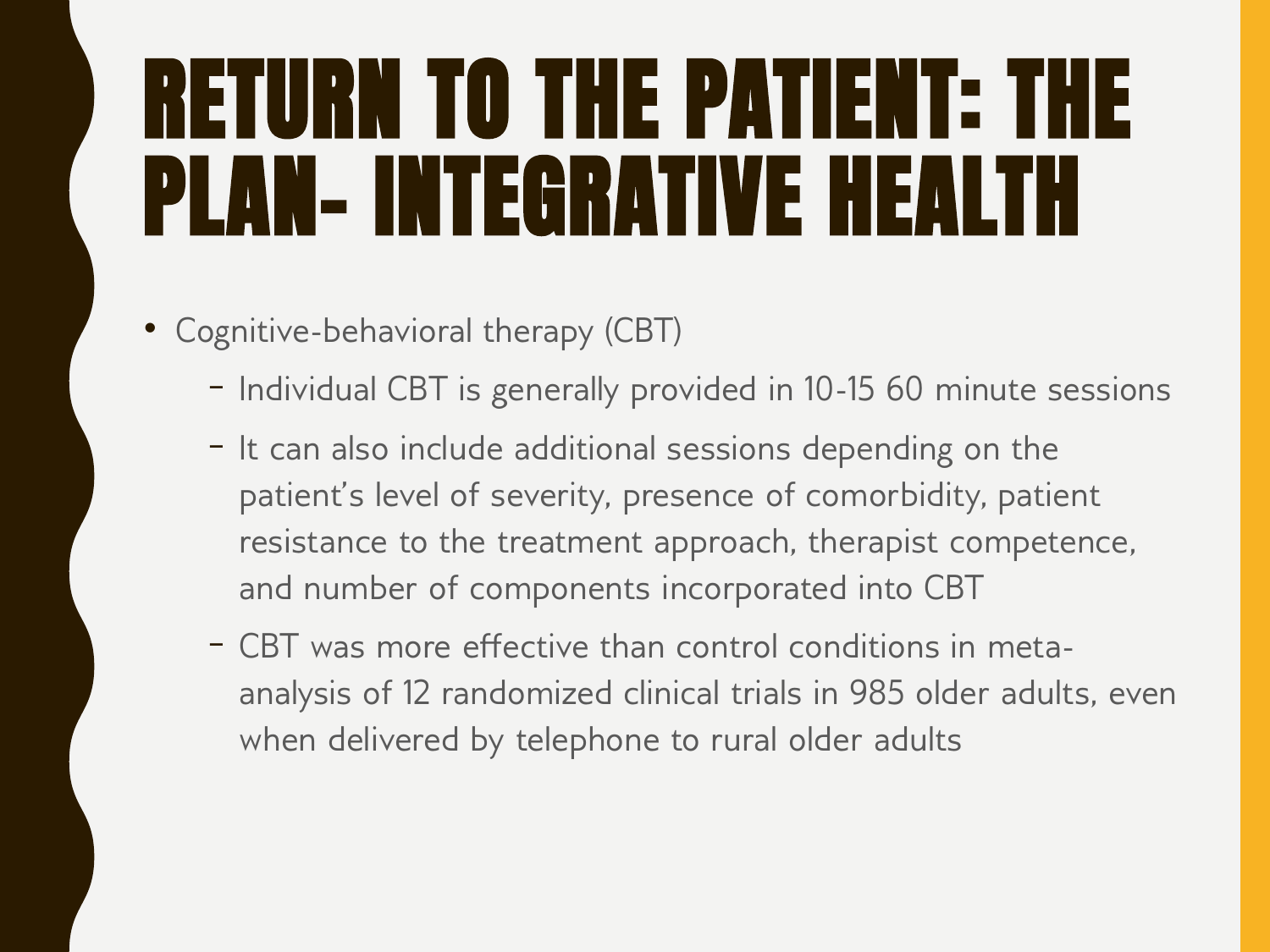

# Return to the Patient: The Plan- integrative health
Cognitive-behavioral therapy (CBT)
Individual CBT is generally provided in 10-15 60 minute sessions
It can also include additional sessions depending on the patient’s level of severity, presence of comorbidity, patient resistance to the treatment approach, therapist competence, and number of components incorporated into CBT
CBT was more effective than control conditions in meta-analysis of 12 randomized clinical trials in 985 older adults, even when delivered by telephone to rural older adults